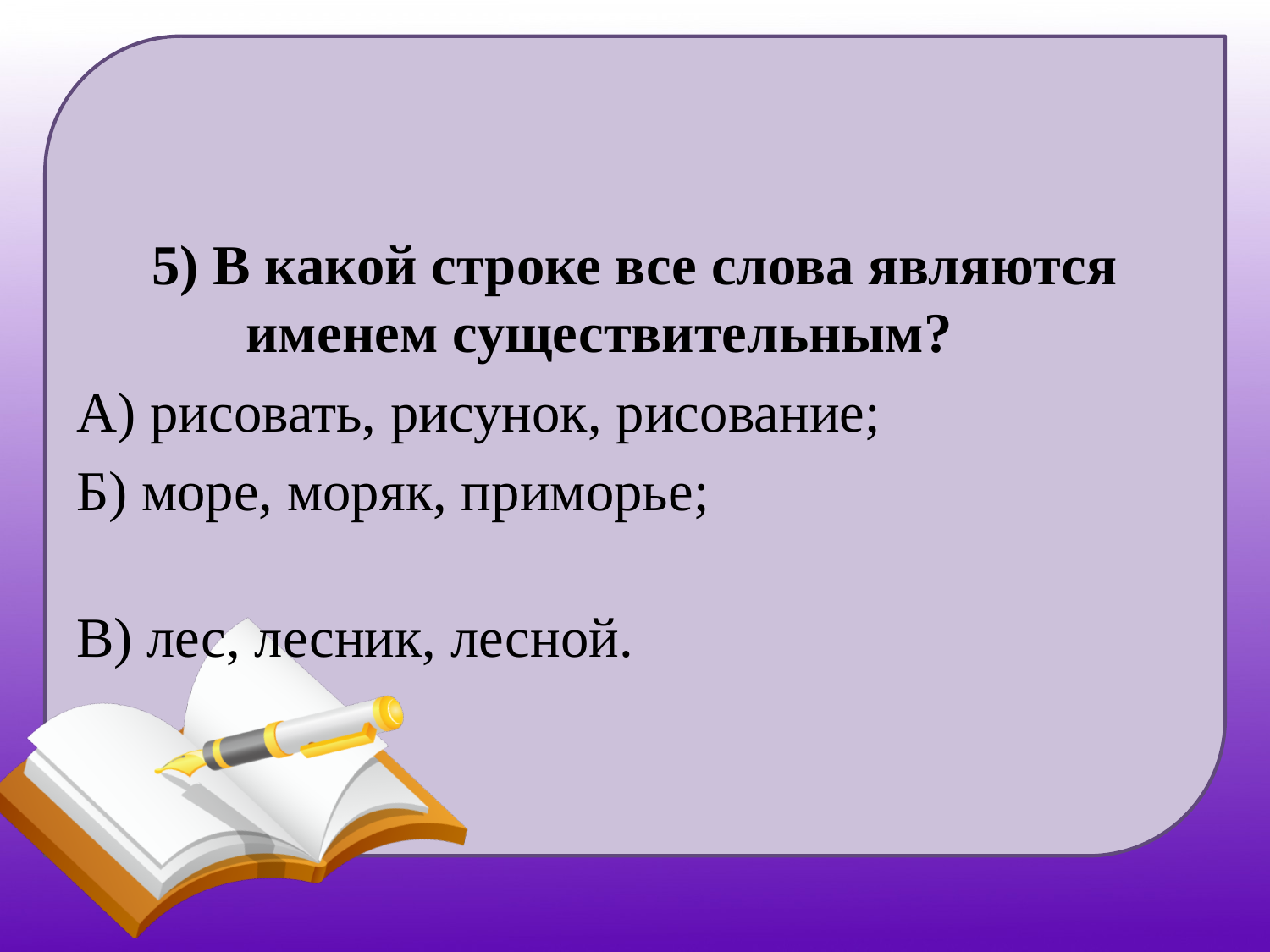

#
5) В какой строке все слова являются именем существительным?
А) рисовать, рисунок, рисование;
Б) море, моряк, приморье;
В) лес, лесник, лесной.